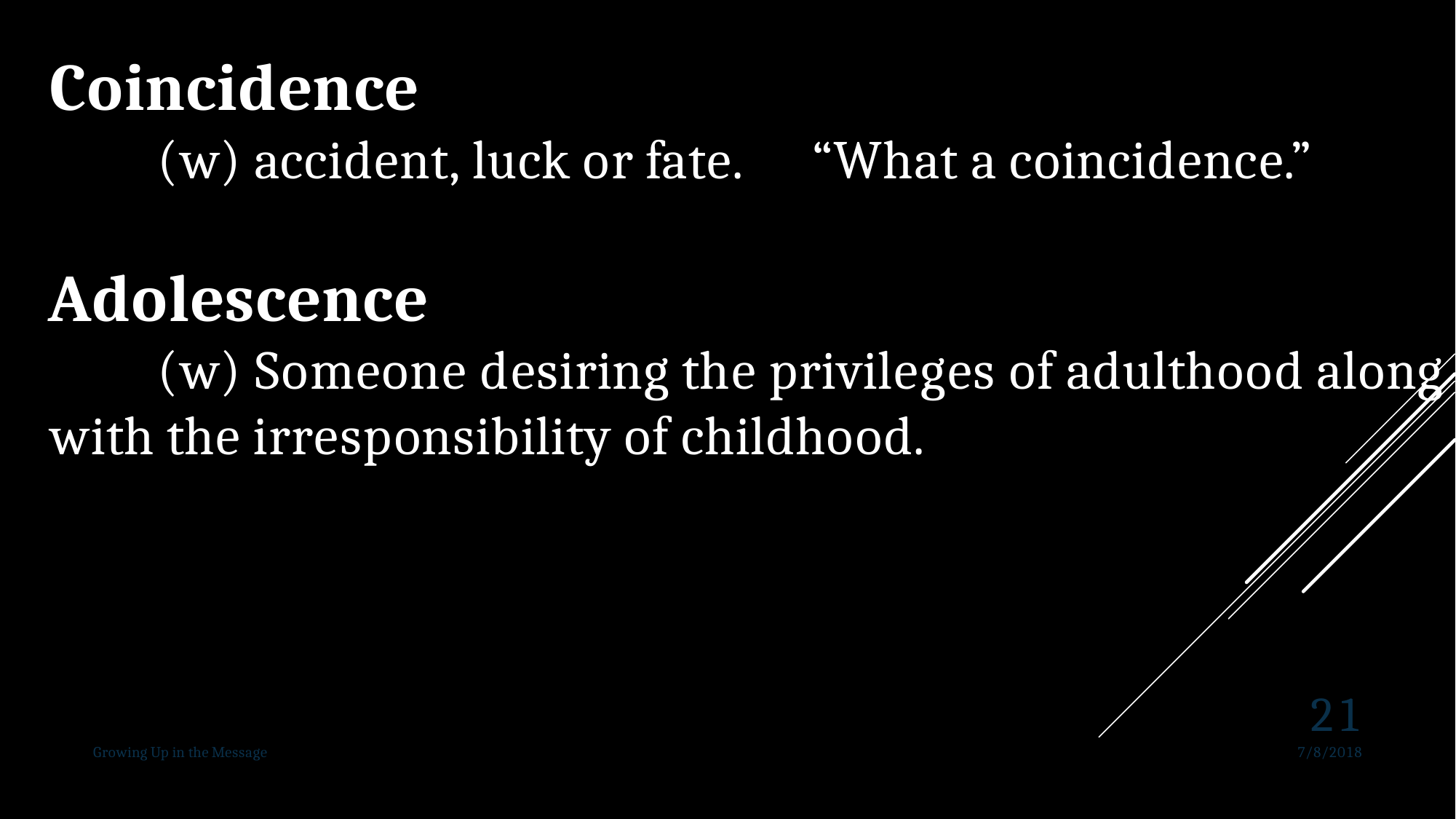

Coincidence
	(w) accident, luck or fate.	“What a coincidence.”

Adolescence
	(w) Someone desiring the privileges of adulthood along with the irresponsibility of childhood.

21
Growing Up in the Message
7/8/2018